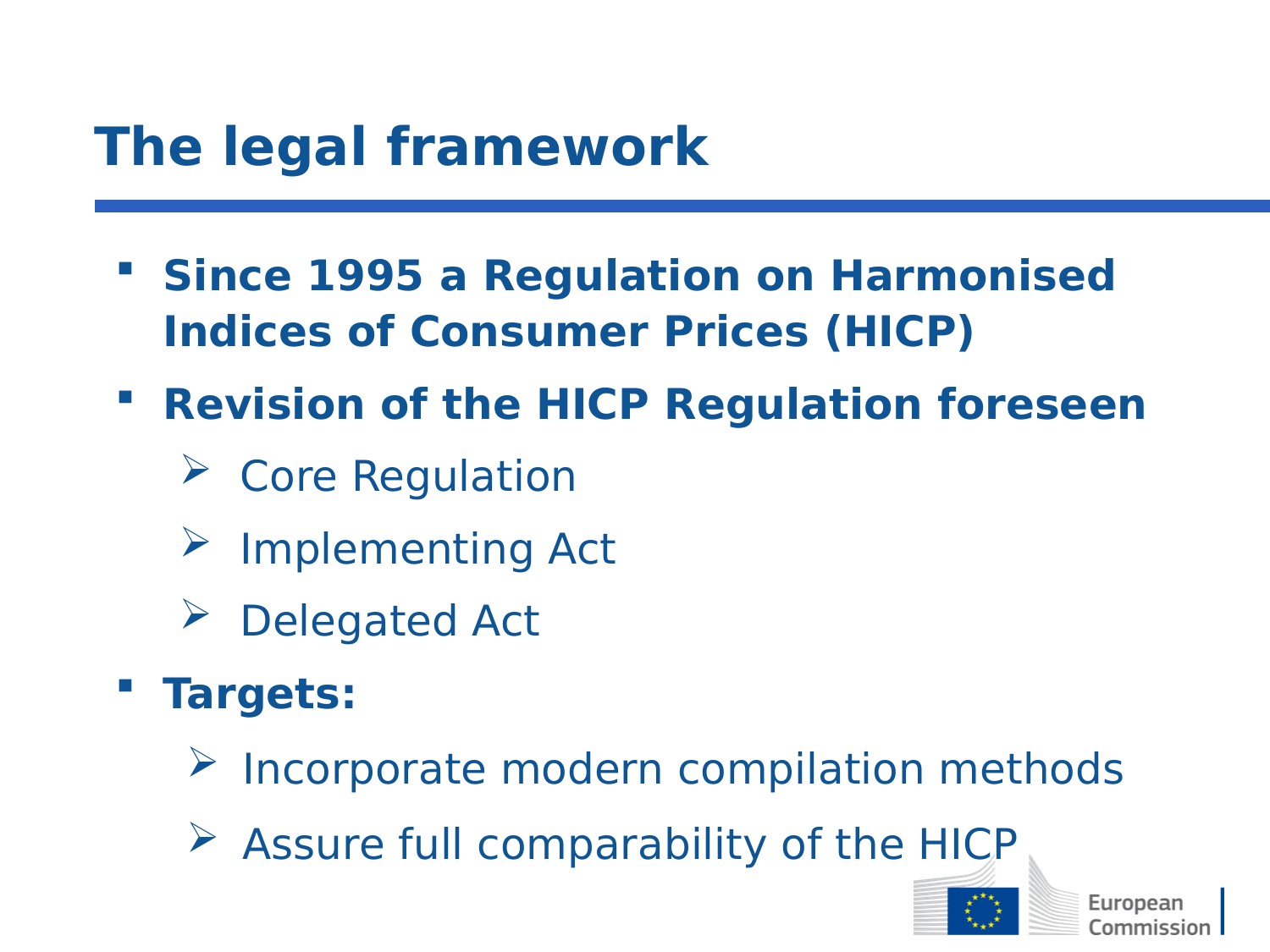

# The legal framework
Since 1995 a Regulation on Harmonised Indices of Consumer Prices (HICP)
Revision of the HICP Regulation foreseen
Core Regulation
Implementing Act
Delegated Act
Targets:
Incorporate modern compilation methods
Assure full comparability of the HICP